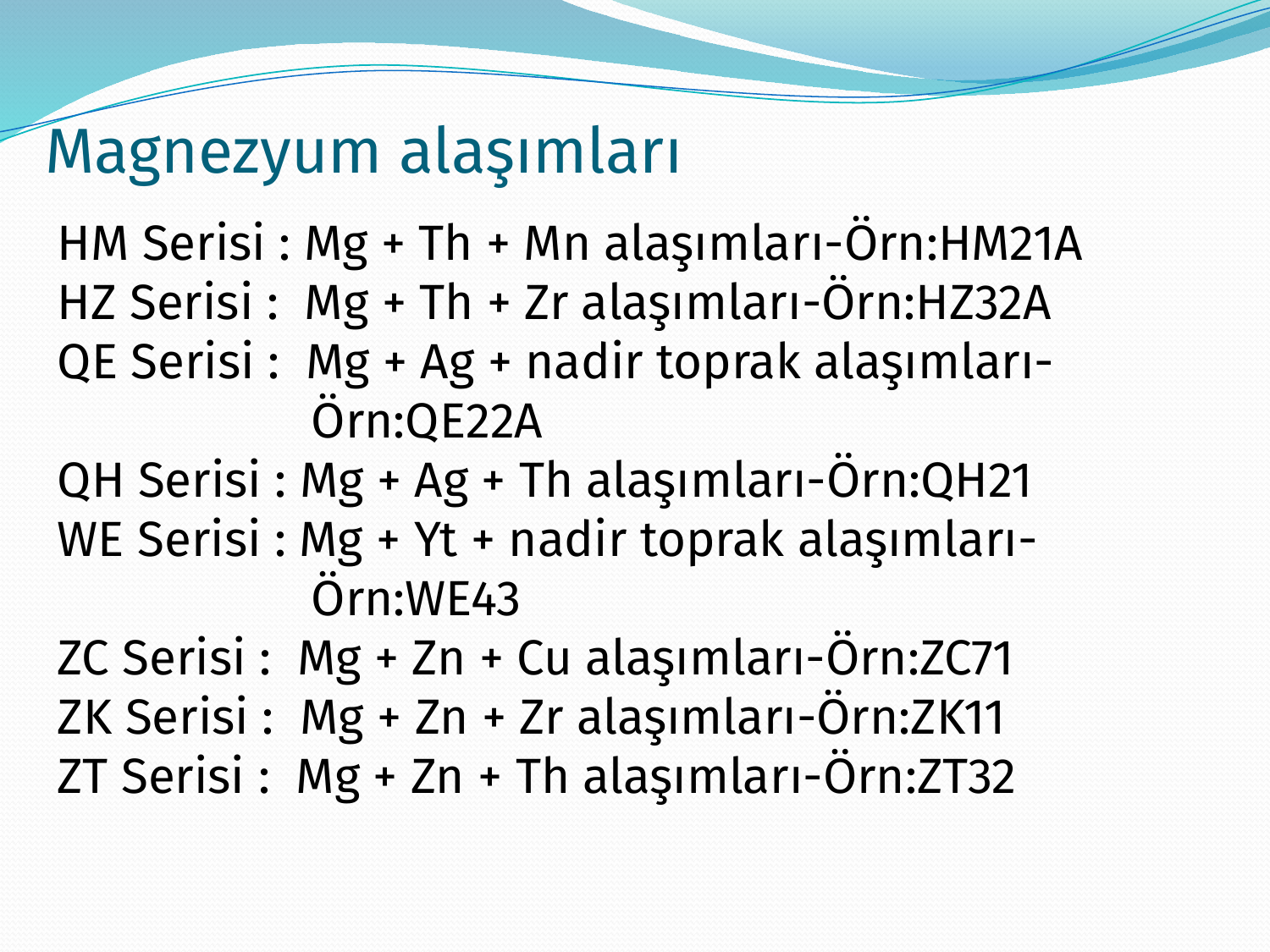

# Magnezyum alaşımları
HM Serisi : Mg + Th + Mn alaşımları-Örn:HM21A
HZ Serisi :  Mg + Th + Zr alaşımları-Örn:HZ32A
QE Serisi :  Mg + Ag + nadir toprak alaşımları-				Örn:QE22A
QH Serisi : Mg + Ag + Th alaşımları-Örn:QH21
WE Serisi : Mg + Yt + nadir toprak alaşımları-				Örn:WE43
ZC Serisi :  Mg + Zn + Cu alaşımları-Örn:ZC71
ZK Serisi :  Mg + Zn + Zr alaşımları-Örn:ZK11
ZT Serisi :  Mg + Zn + Th alaşımları-Örn:ZT32